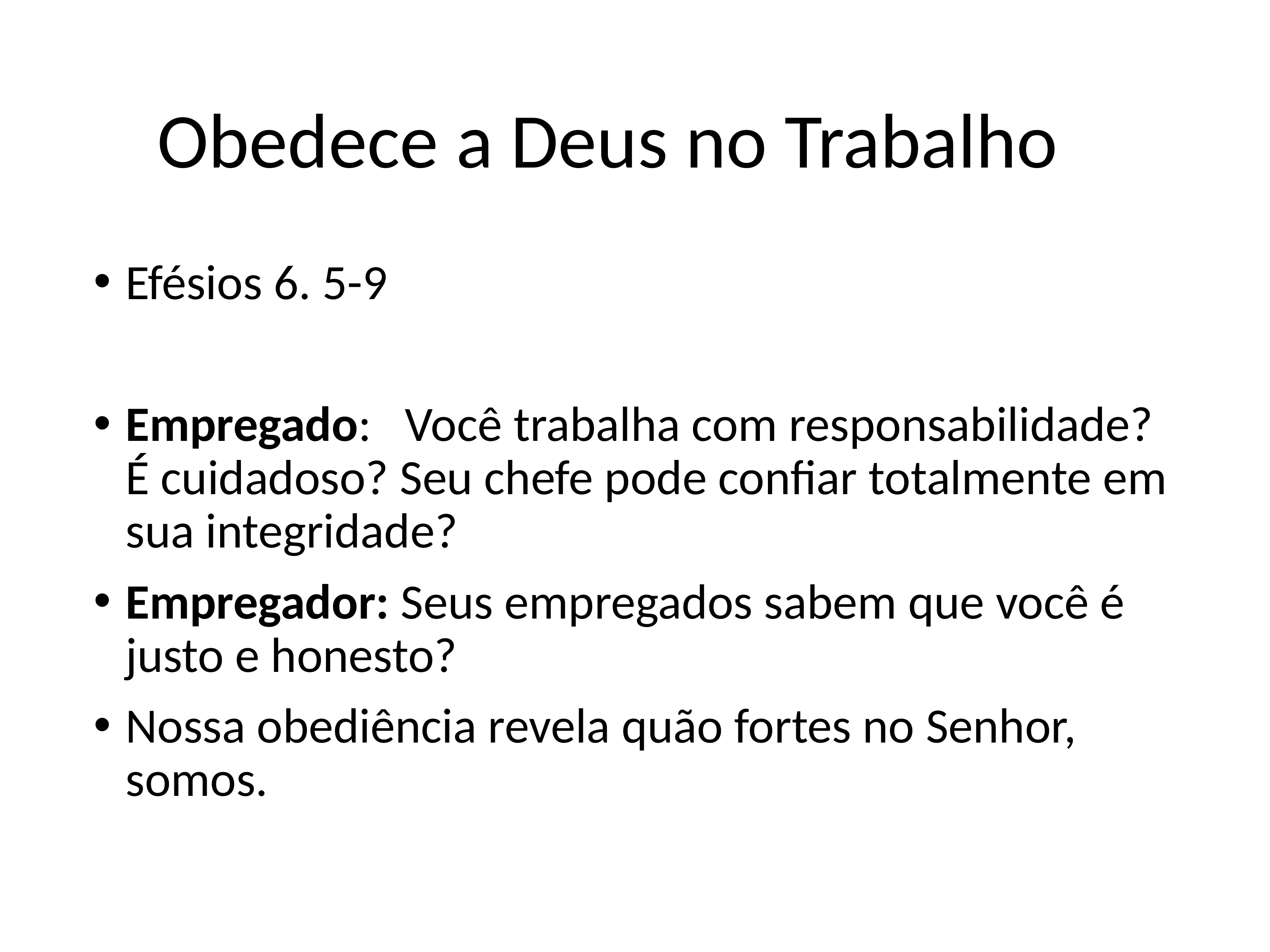

# Obedece a Deus no Trabalho
Efésios 6. 5-9

Empregado:   Você trabalha com responsabilidade? É cuidadoso? Seu chefe pode confiar totalmente em sua integridade?
Empregador: Seus empregados sabem que você é justo e honesto?
Nossa obediência revela quão fortes no Senhor, somos.